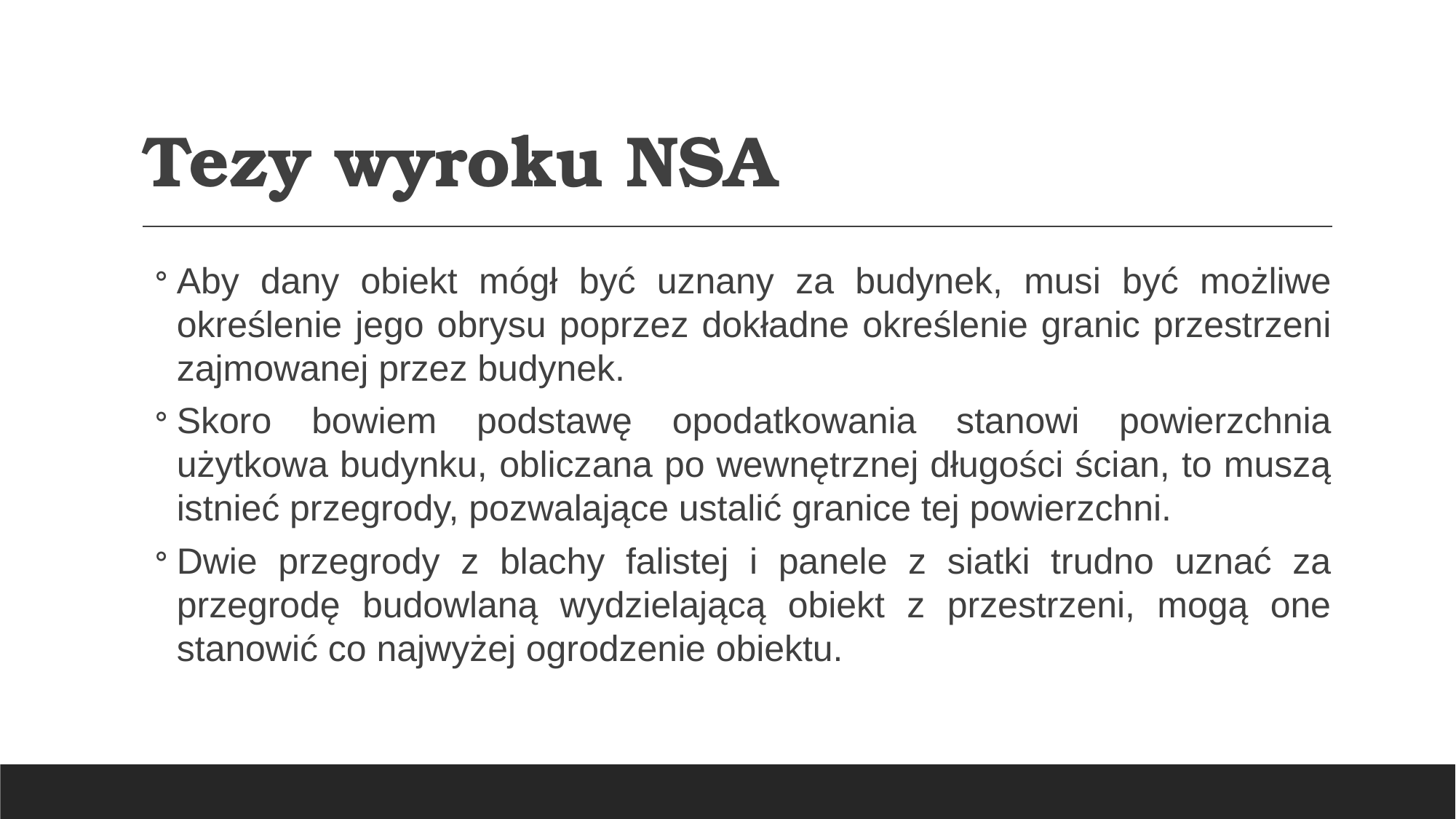

# Tezy wyroku NSA
Aby dany obiekt mógł być uznany za budynek, musi być możliwe określenie jego obrysu poprzez dokładne określenie granic przestrzeni zajmowanej przez budynek.
Skoro bowiem podstawę opodatkowania stanowi powierzchnia użytkowa budynku, obliczana po wewnętrznej długości ścian, to muszą istnieć przegrody, pozwalające ustalić granice tej powierzchni.
Dwie przegrody z blachy falistej i panele z siatki trudno uznać za przegrodę budowlaną wydzielającą obiekt z przestrzeni, mogą one stanowić co najwyżej ogrodzenie obiektu.